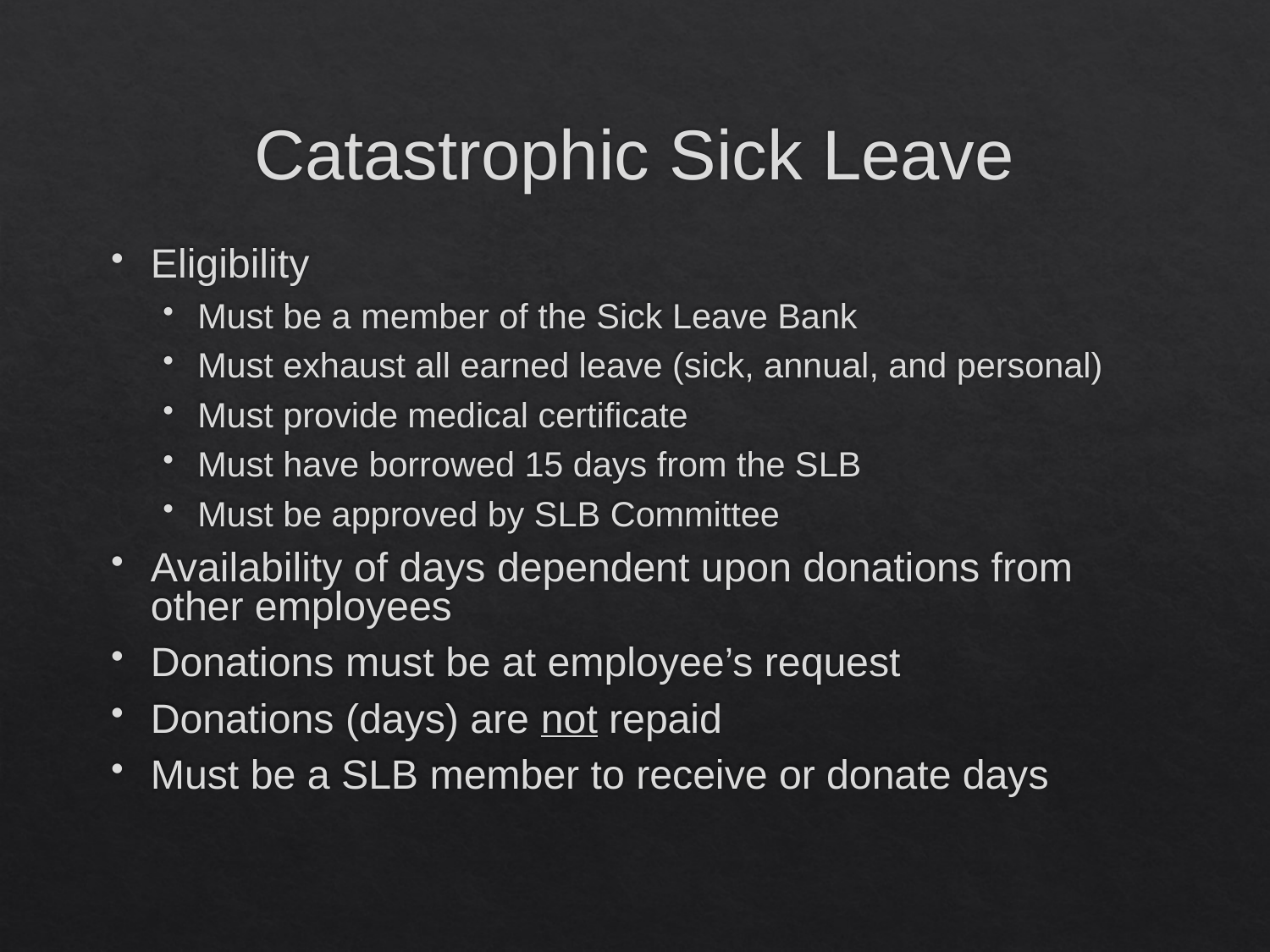

# Catastrophic Sick Leave
Eligibility
Must be a member of the Sick Leave Bank
Must exhaust all earned leave (sick, annual, and personal)
Must provide medical certificate
Must have borrowed 15 days from the SLB
Must be approved by SLB Committee
Availability of days dependent upon donations from other employees
Donations must be at employee’s request
Donations (days) are not repaid
Must be a SLB member to receive or donate days